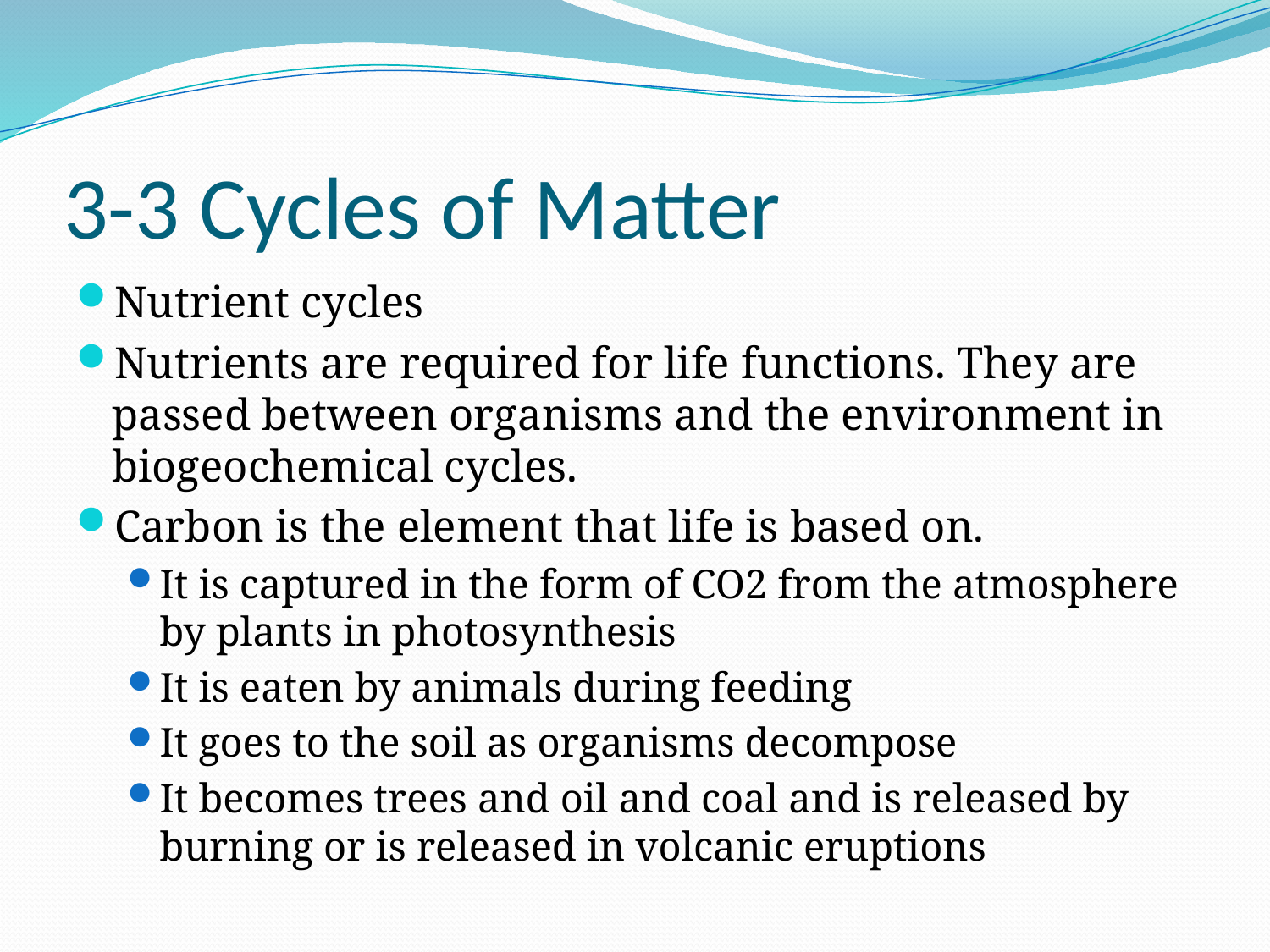

# 3-3 Cycles of Matter
Nutrient cycles
Nutrients are required for life functions. They are passed between organisms and the environment in biogeochemical cycles.
Carbon is the element that life is based on.
It is captured in the form of CO2 from the atmosphere by plants in photosynthesis
It is eaten by animals during feeding
It goes to the soil as organisms decompose
It becomes trees and oil and coal and is released by burning or is released in volcanic eruptions